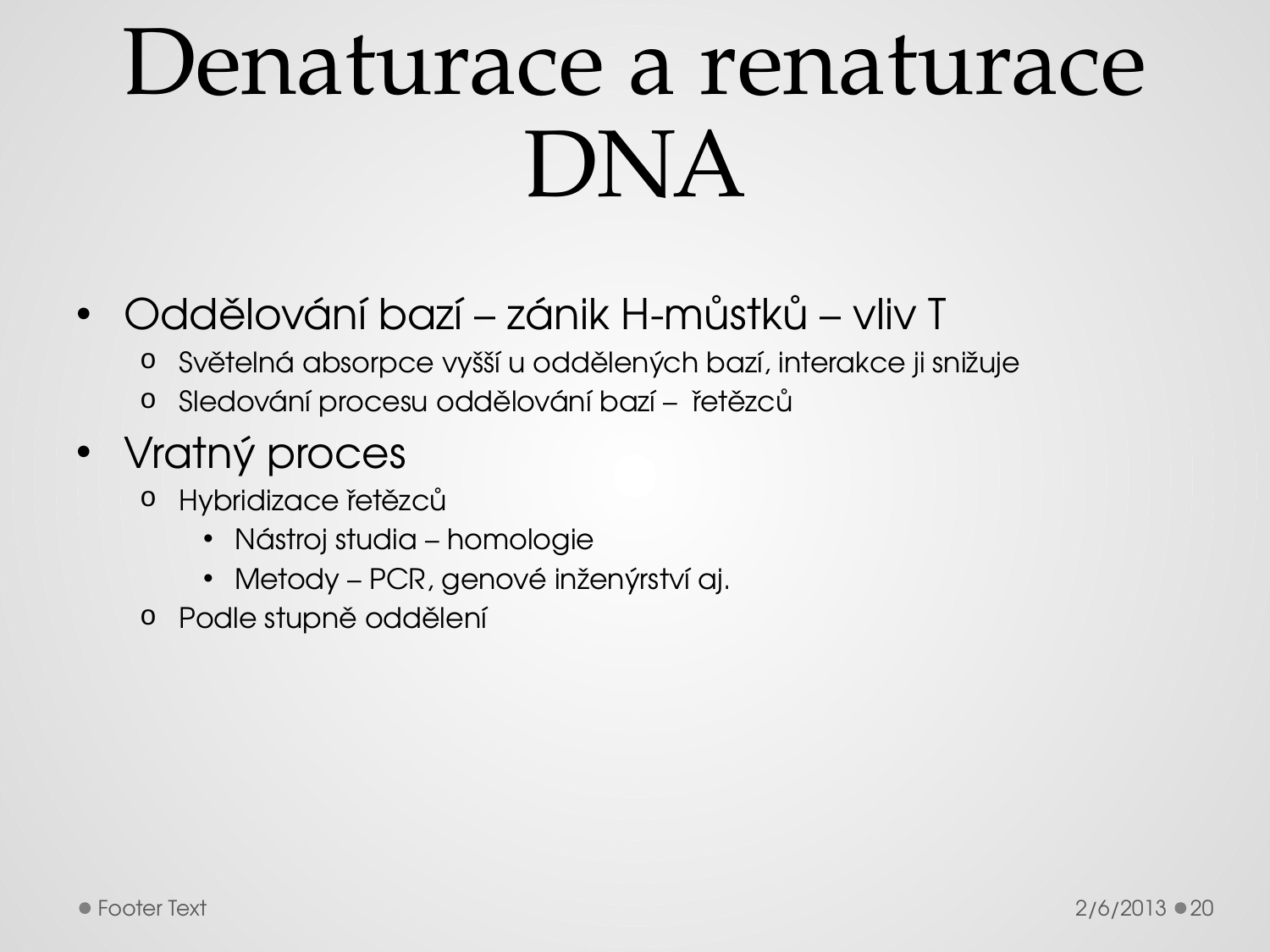

# . Denaturace a renaturace DNA

Oddělování bazí – zánik H-můstků – vliv T
Světelná absorpce vyšší u oddělených bazí, interakce ji snižuje
Sledování procesu oddělování bazí –  řetězců
Vratný proces
Hybridizace řetězců
Nástroj studia – homologie
Metody – PCR, genové inženýrství aj.
Podle stupně oddělení

Footer Text
2/6/2013
20